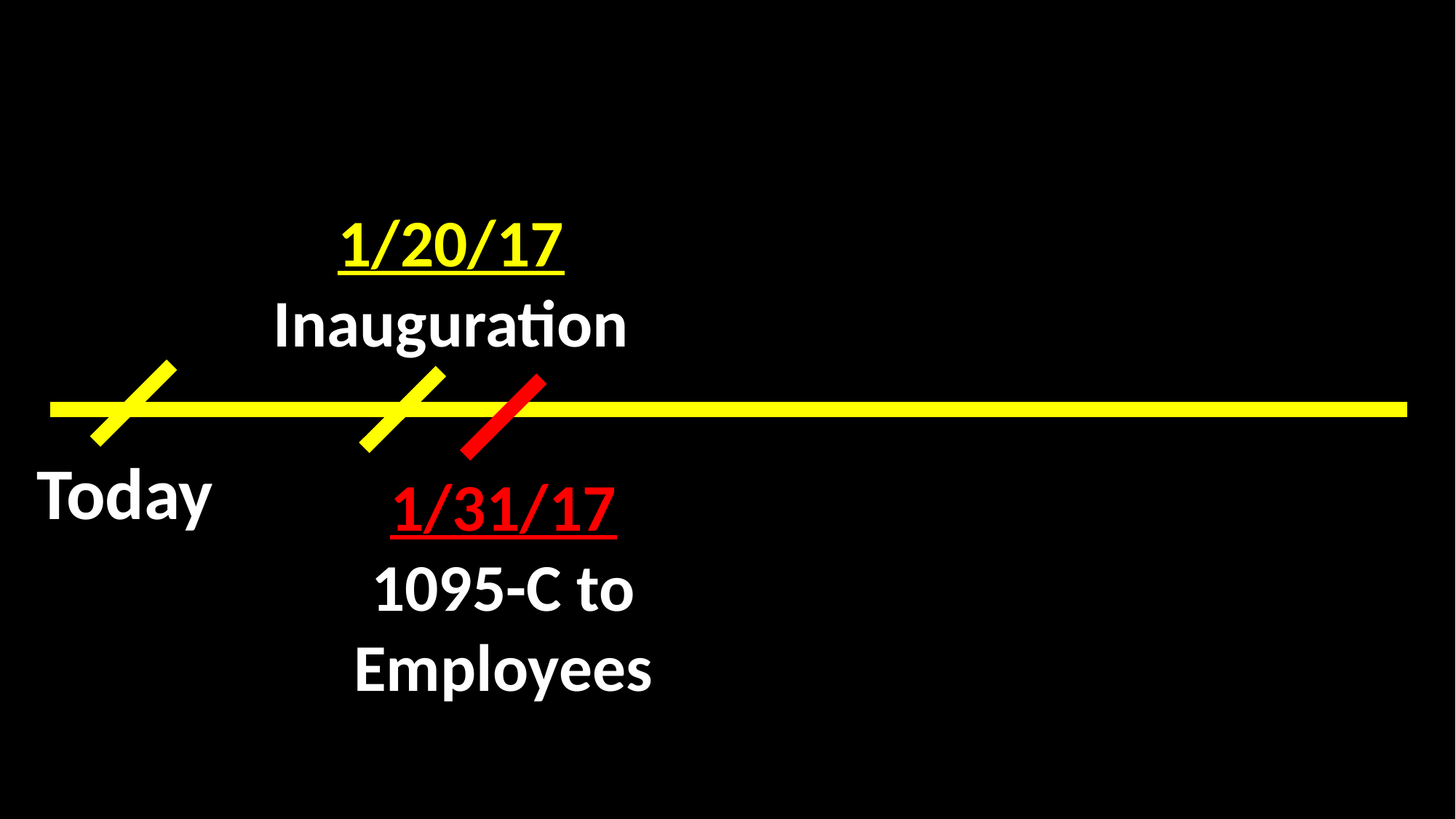

1/20/17
Inauguration
Today
1/31/17
1095-C to Employees